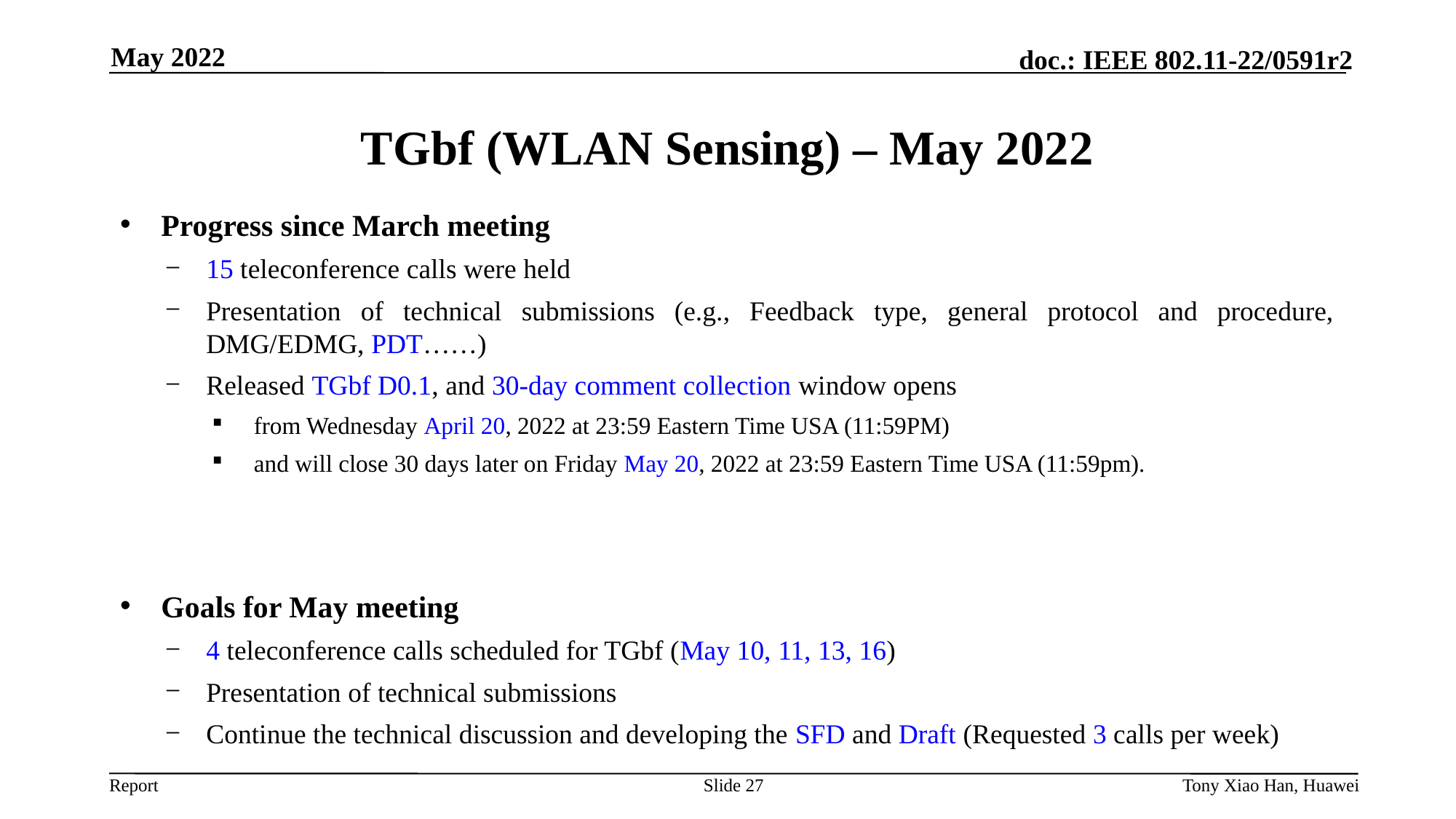

May 2022
# TGbf (WLAN Sensing) – May 2022
Progress since March meeting
15 teleconference calls were held
Presentation of technical submissions (e.g., Feedback type, general protocol and procedure, DMG/EDMG, PDT……)
Released TGbf D0.1, and 30-day comment collection window opens
from Wednesday April 20, 2022 at 23:59 Eastern Time USA (11:59PM)
and will close 30 days later on Friday May 20, 2022 at 23:59 Eastern Time USA (11:59pm).

Goals for May meeting
4 teleconference calls scheduled for TGbf (May 10, 11, 13, 16)
Presentation of technical submissions
Continue the technical discussion and developing the SFD and Draft (Requested 3 calls per week)
Slide 27
Tony Xiao Han, Huawei